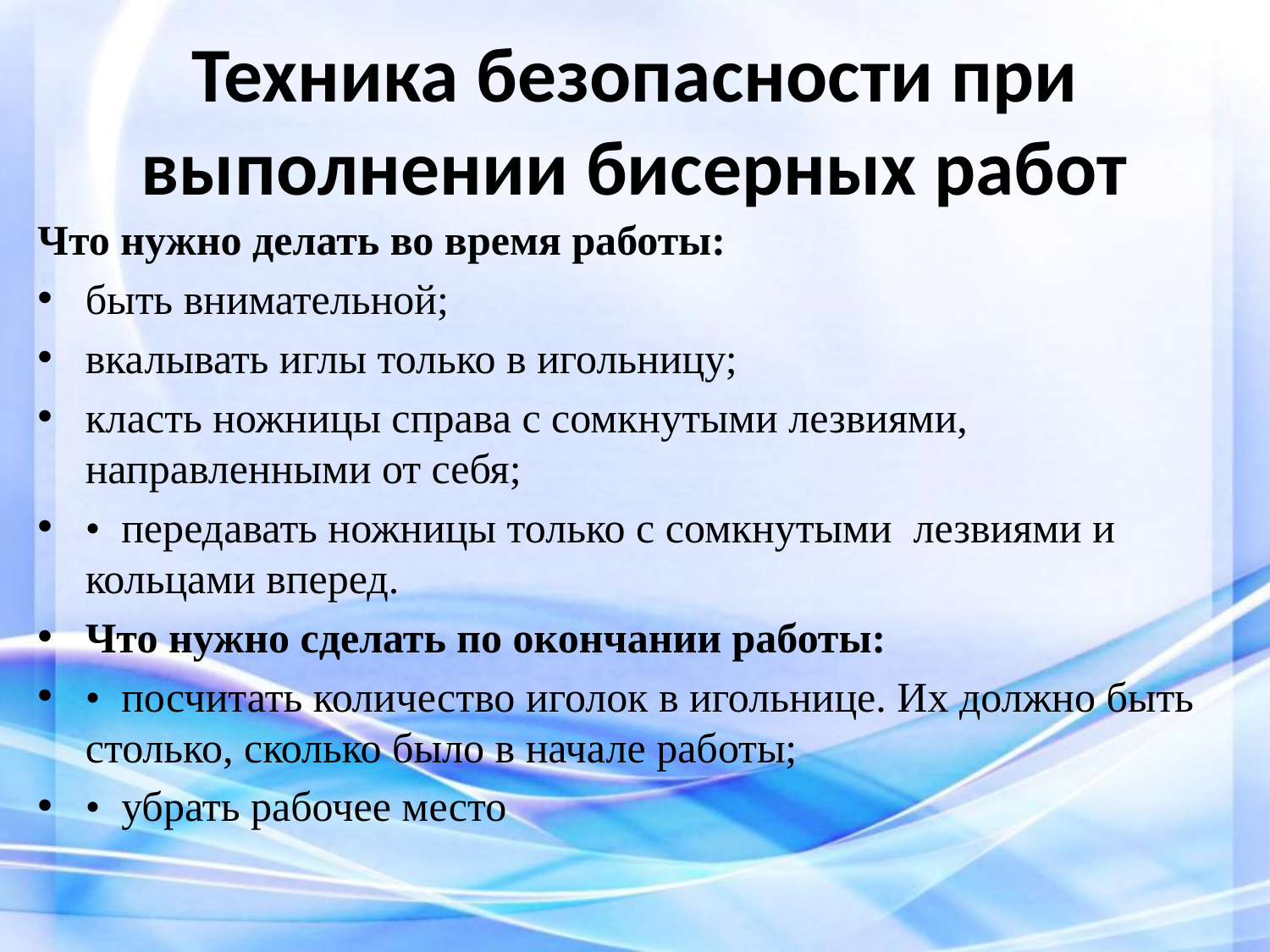

.
# Техника безопасности при выполнении бисерных работ
Что нужно делать во время работы:
быть внимательной;
вкалывать иглы только в игольницу;
класть ножницы справа с сомкнутыми лезвиями, направленными от себя;
•  передавать ножницы только с сомкнутыми  лезвиями и кольцами вперед.
Что нужно сделать по окончании работы:
•  посчитать количество иголок в игольнице. Их должно быть столько, сколько было в начале работы;
•  убрать рабочее место